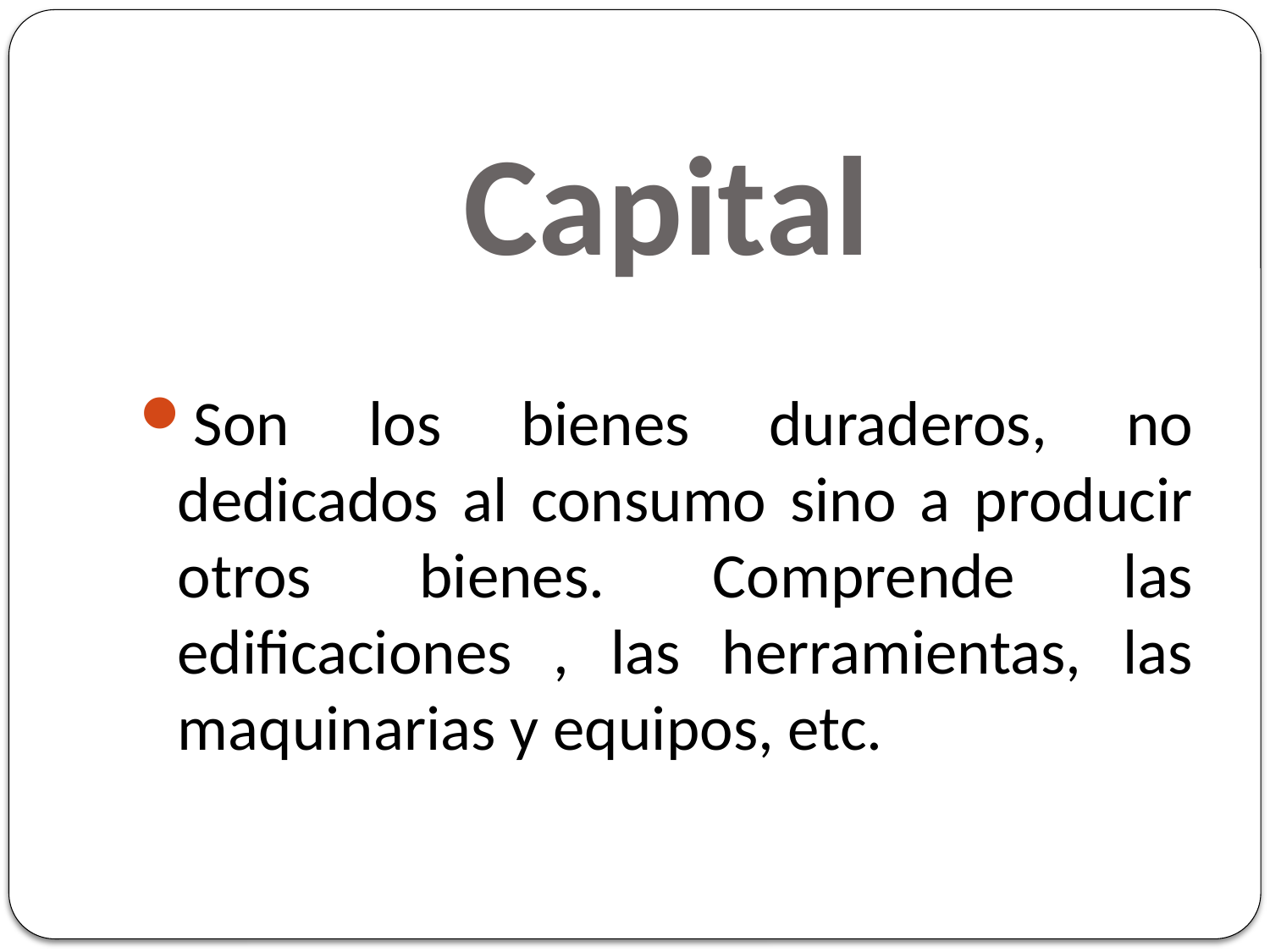

# Capital
Son los bienes duraderos, no dedicados al consumo sino a producir otros bienes. Comprende las edificaciones , las herramientas, las maquinarias y equipos, etc.